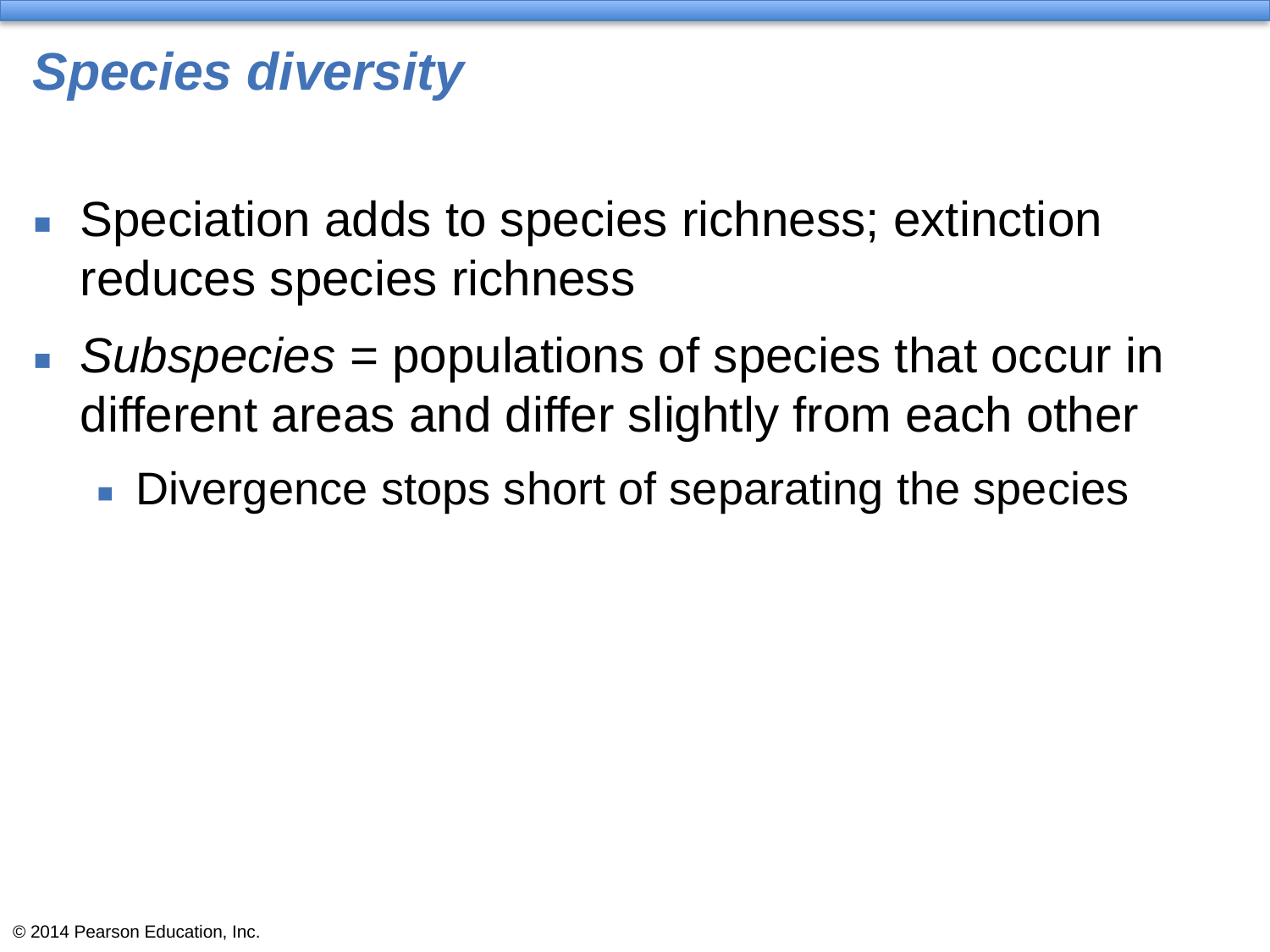

# Species diversity
Speciation adds to species richness; extinction reduces species richness
Subspecies = populations of species that occur in different areas and differ slightly from each other
Divergence stops short of separating the species